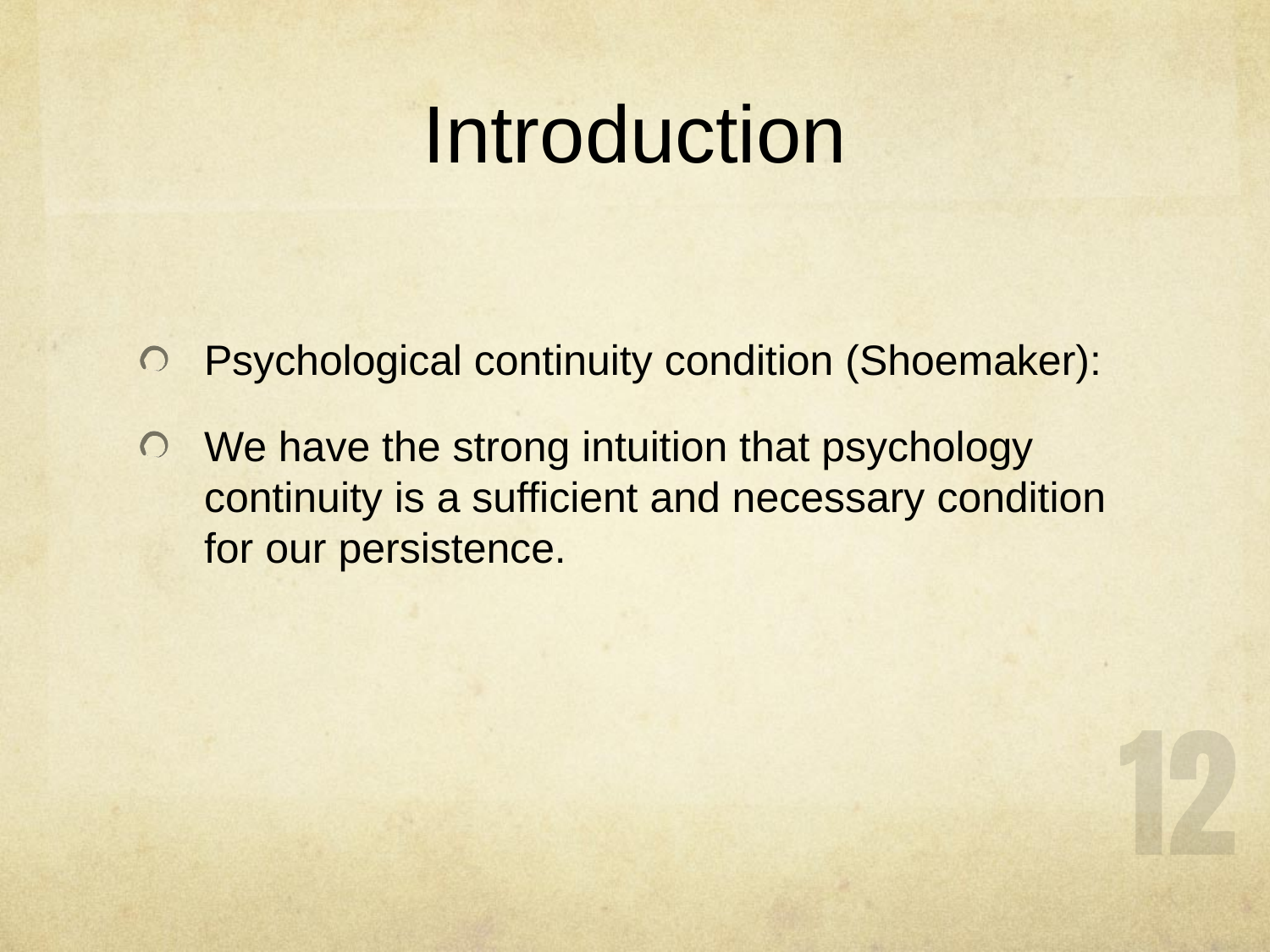

# Introduction

Psychological continuity condition (Shoemaker):
We have the strong intuition that psychology continuity is a sufficient and necessary condition for our persistence.
12